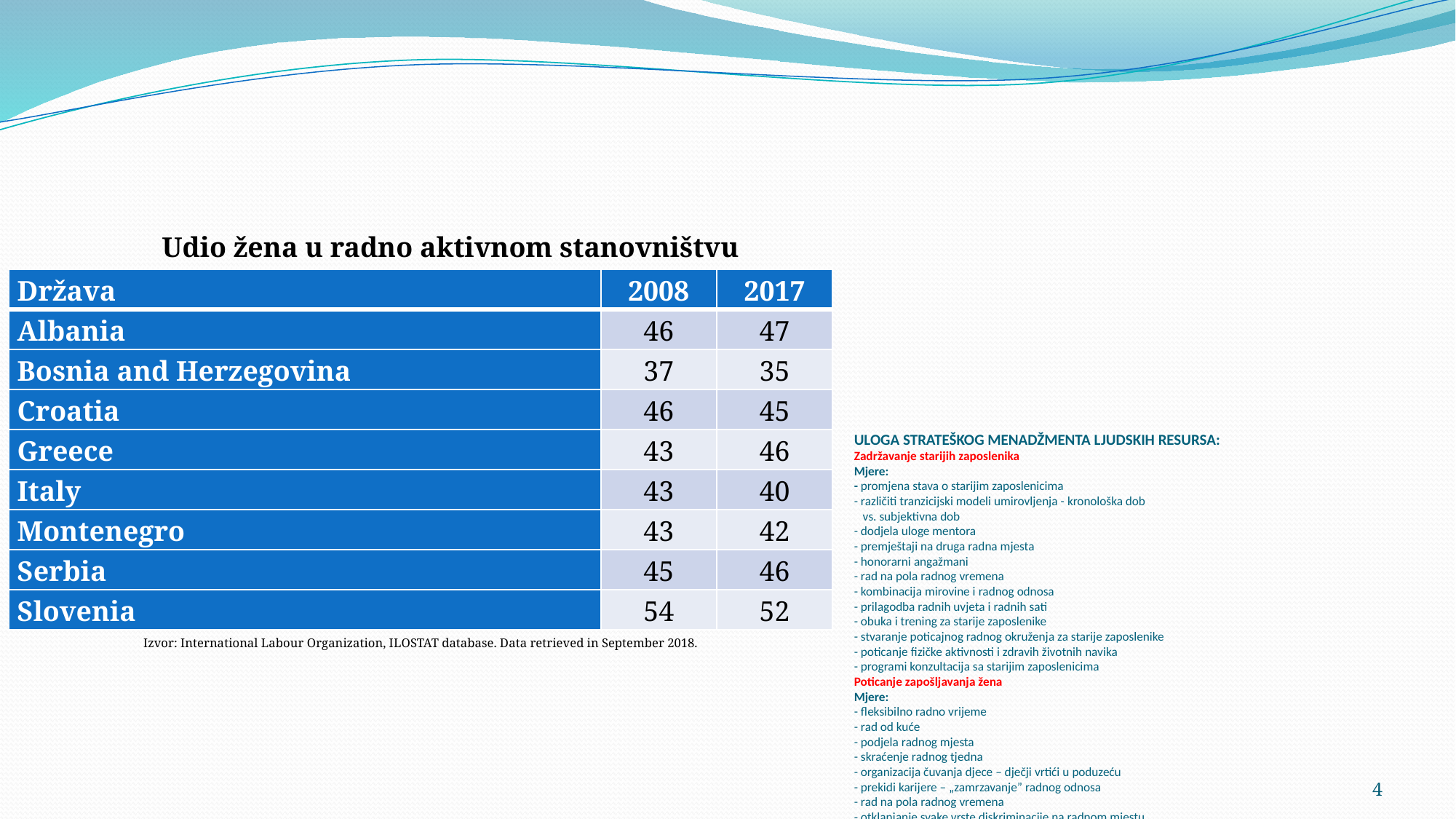

# ULOGA STRATEŠKOG MENADŽMENTA LJUDSKIH RESURSA: Zadržavanje starijih zaposlenika Mjere: - promjena stava o starijim zaposlenicima - različiti tranzicijski modeli umirovljenja - kronološka dob vs. subjektivna dob - dodjela uloge mentora - premještaji na druga radna mjesta - honorarni angažmani - rad na pola radnog vremena - kombinacija mirovine i radnog odnosa - prilagodba radnih uvjeta i radnih sati - obuka i trening za starije zaposlenike - stvaranje poticajnog radnog okruženja za starije zaposlenike - poticanje fizičke aktivnosti i zdravih životnih navika - programi konzultacija sa starijim zaposlenicima Poticanje zapošljavanja žena Mjere: - fleksibilno radno vrijeme - rad od kuće - podjela radnog mjesta - skraćenje radnog tjedna - organizacija čuvanja djece – dječji vrtići u poduzeću - prekidi karijere – „zamrzavanje” radnog odnosa - rad na pola radnog vremena - otklanjanje svake vrste diskriminacije na radnom mjestu
Udio žena u radno aktivnom stanovništvu
| Država | 2008 | 2017 |
| --- | --- | --- |
| Albania | 46 | 47 |
| Bosnia and Herzegovina | 37 | 35 |
| Croatia | 46 | 45 |
| Greece | 43 | 46 |
| Italy | 43 | 40 |
| Montenegro | 43 | 42 |
| Serbia | 45 | 46 |
| Slovenia | 54 | 52 |
Izvor: International Labour Organization, ILOSTAT database. Data retrieved in September 2018.
4